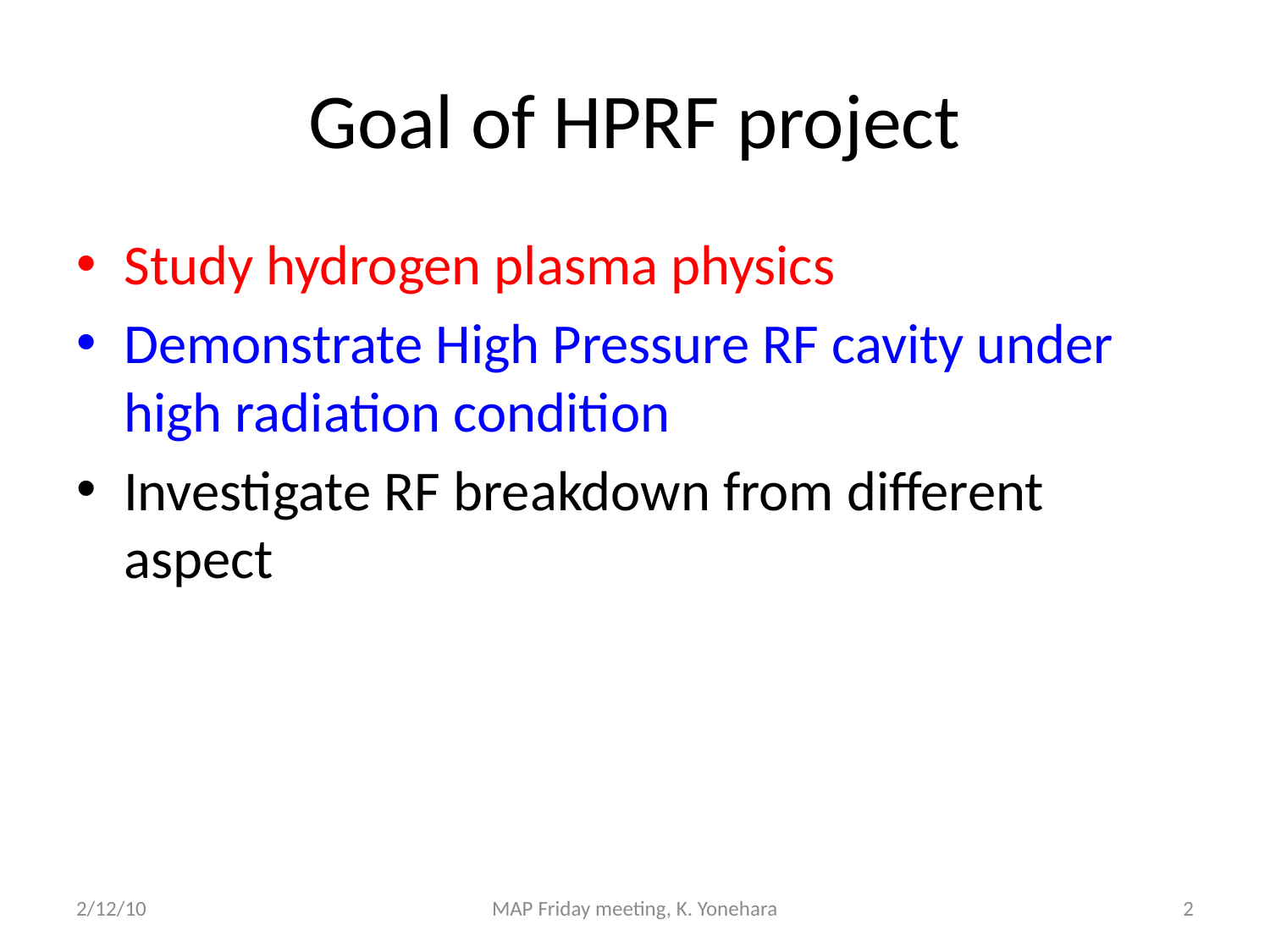

# Goal of HPRF project
Study hydrogen plasma physics
Demonstrate High Pressure RF cavity under high radiation condition
Investigate RF breakdown from different aspect
2/12/10
MAP Friday meeting, K. Yonehara
2